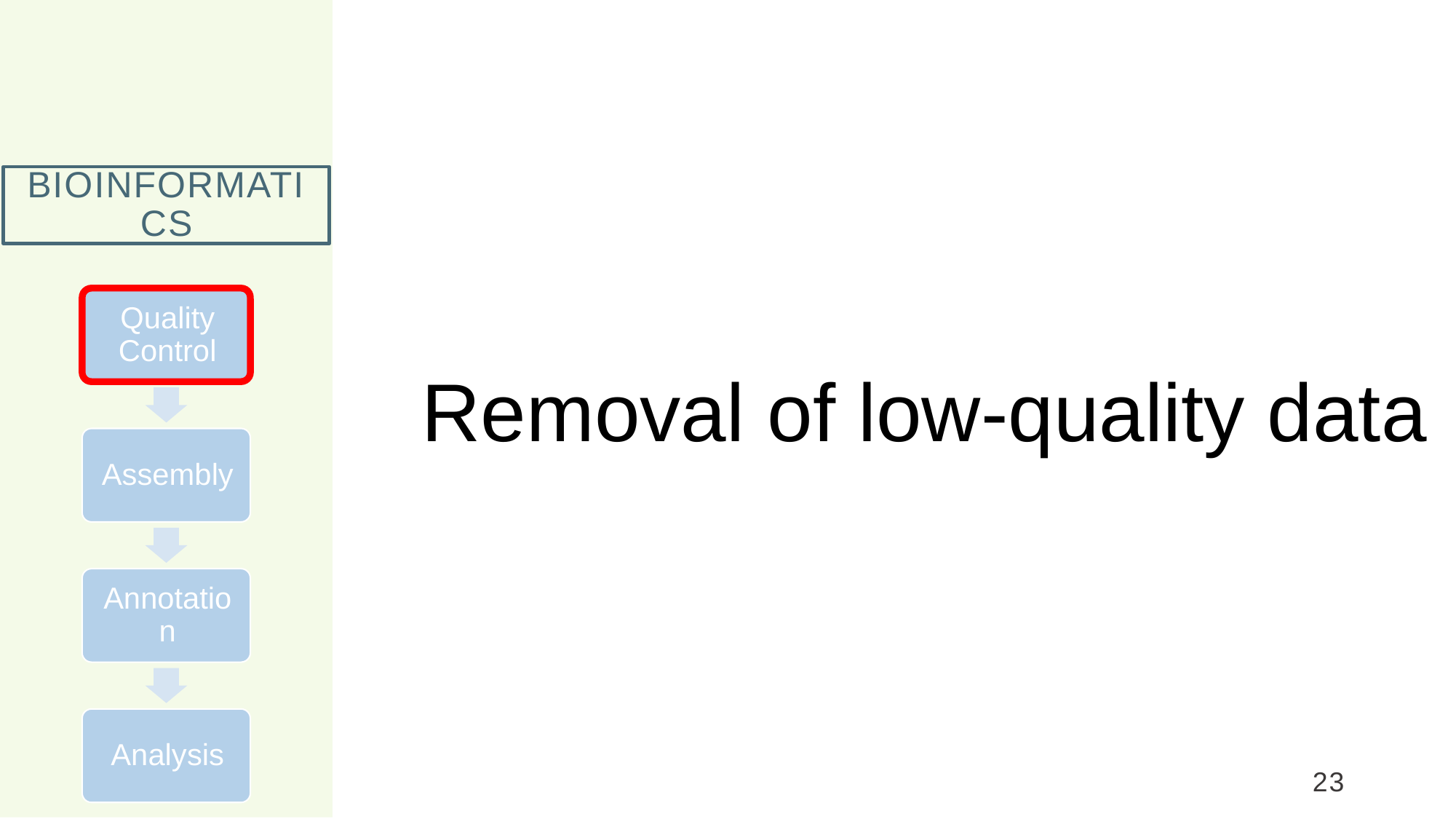

# Bioinformatics
Quality Control

Assembly

Annotation

Analysis
Removal of low-quality data
23